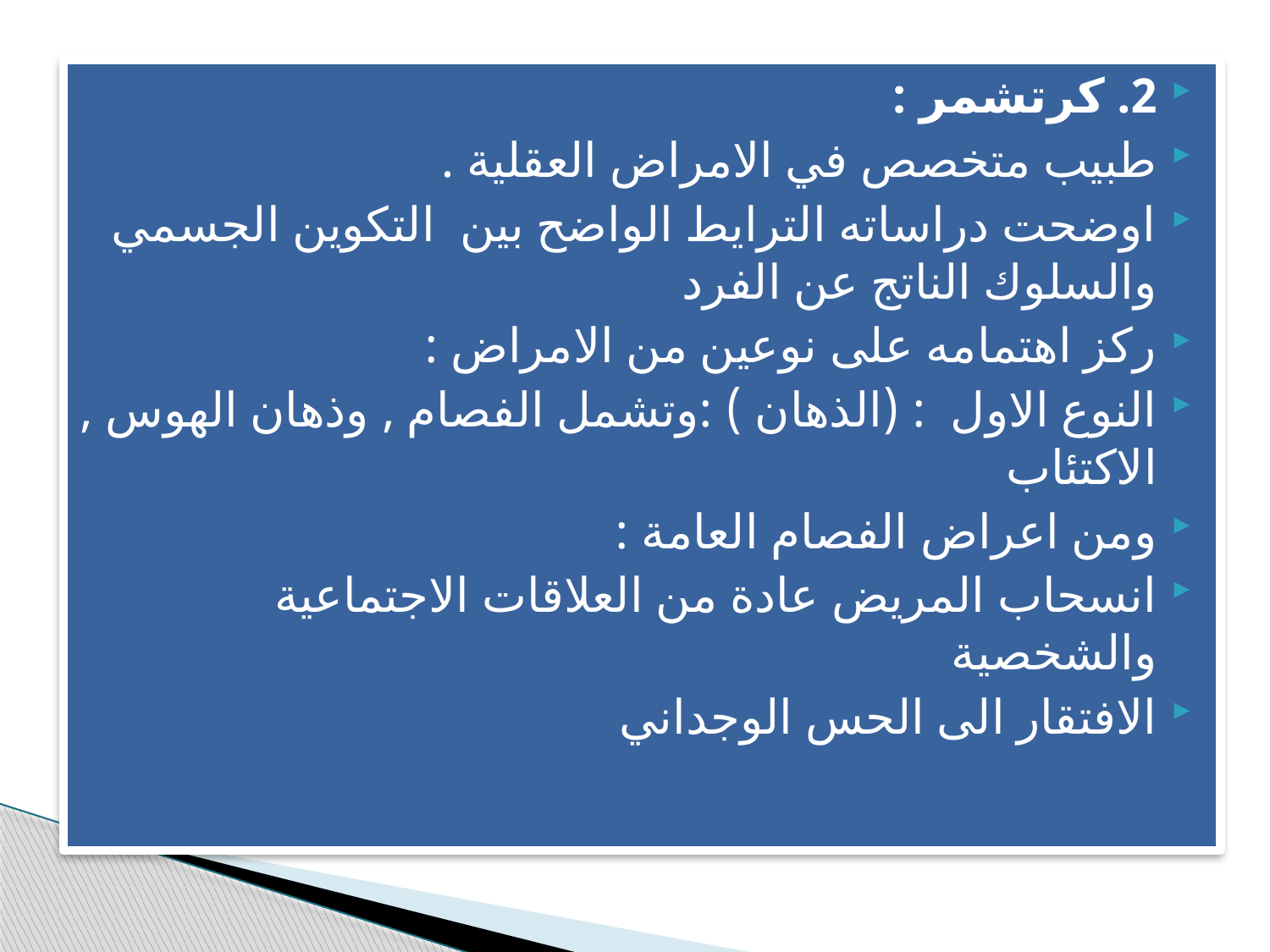

2. كرتشمر :
طبيب متخصص في الامراض العقلية .
اوضحت دراساته الترايط الواضح بين  التكوين الجسمي  والسلوك الناتج عن الفرد
ركز اهتمامه على نوعين من الامراض :
النوع الاول  : (الذهان ) :وتشمل الفصام , وذهان الهوس , الاكتئاب
ومن اعراض الفصام العامة :
انسحاب المريض عادة من العلاقات الاجتماعية والشخصية
الافتقار الى الحس الوجداني